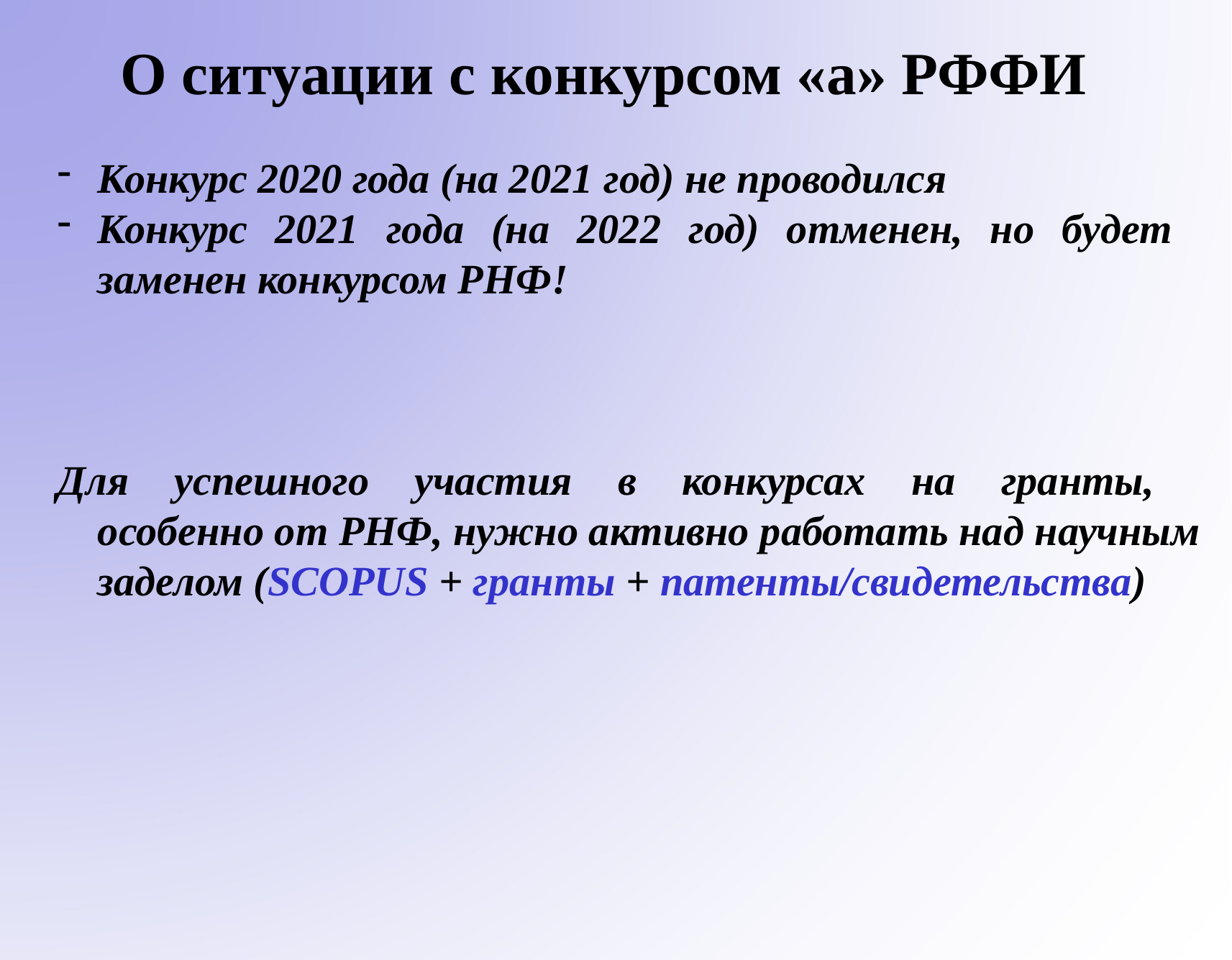

О ситуации с конкурсом «а» РФФИ
Конкурс 2020 года (на 2021 год) не проводился
Конкурс 2021 года (на 2022 год) отменен, но будет
заменен конкурсом РНФ!

Для успешного участия в конкурсах на гранты,
особенно от РНФ, нужно активно работать над научным
заделом (SCOPUS + гранты + патенты/свидетельства)